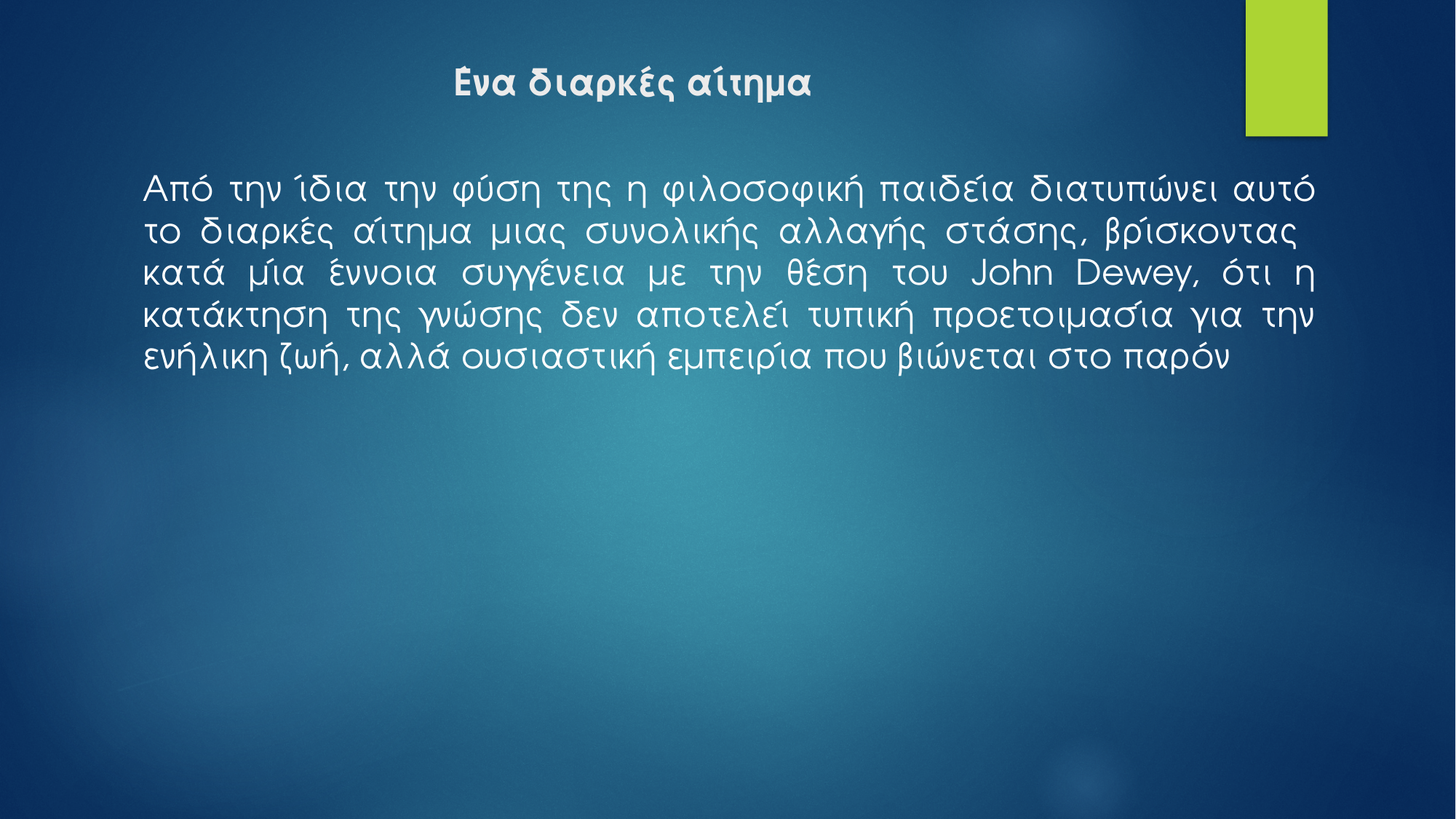

# Ένα διαρκές αίτημα
Από την ίδια την φύση της η φιλοσοφική παιδεία διατυπώνει αυτό το διαρκές αίτημα μιας συνολικής αλλαγής στάσης, βρίσκοντας  κατά μία έννοια συγγένεια με την θέση του John Dewey, ότι η κατάκτηση της γνώσης δεν αποτελεί τυπική προετοιμασία για την ενήλικη ζωή, αλλά ουσιαστική εμπειρία που βιώνεται στο παρόν